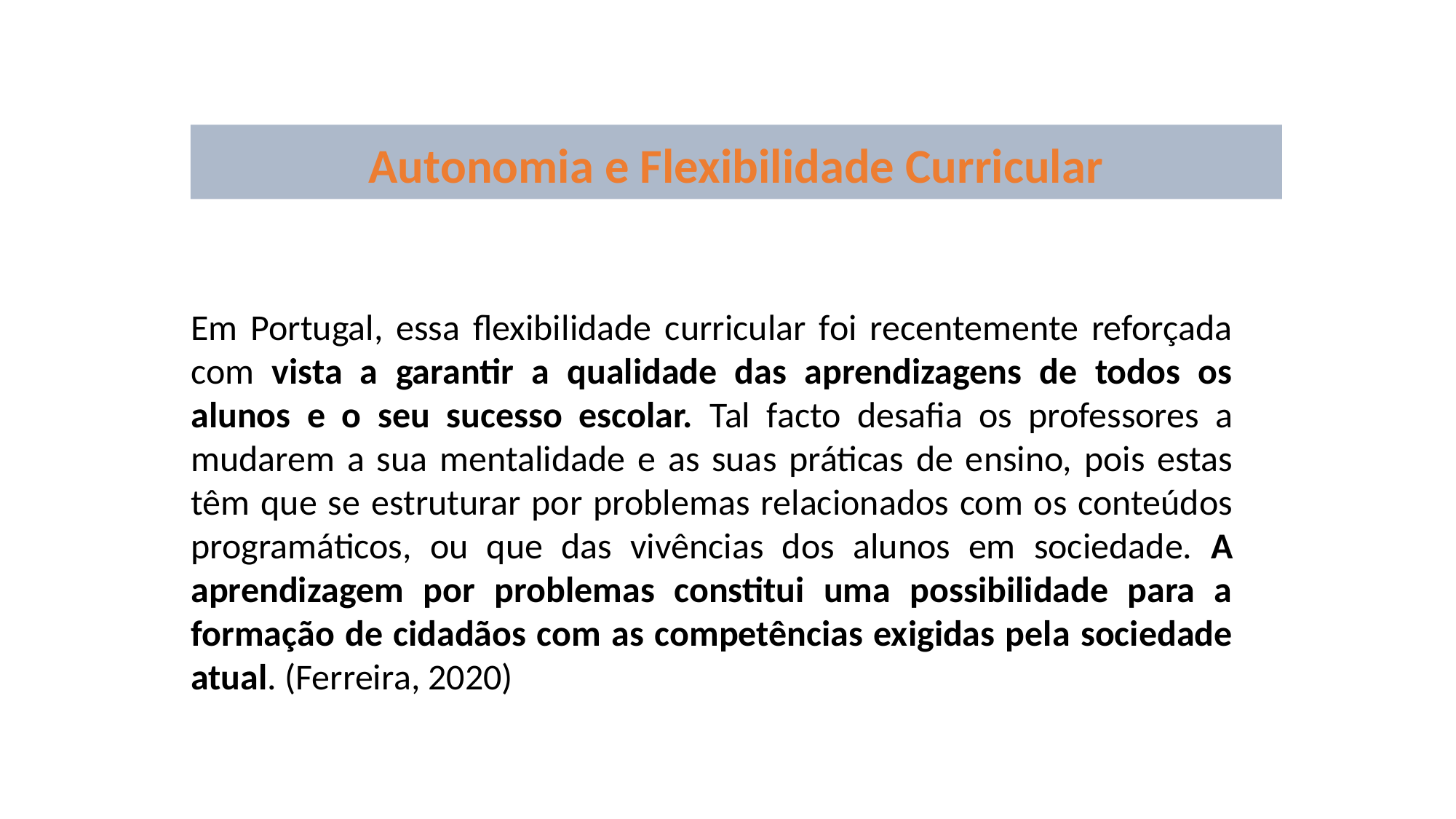

# Autonomia e Flexibilidade Curricular

Em Portugal, essa flexibilidade curricular foi recentemente reforçada com vista a garantir a qualidade das aprendizagens de todos os alunos e o seu sucesso escolar. Tal facto desafia os professores a mudarem a sua mentalidade e as suas práticas de ensino, pois estas têm que se estruturar por problemas relacionados com os conteúdos programáticos, ou que das vivências dos alunos em sociedade. A aprendizagem por problemas constitui uma possibilidade para a formação de cidadãos com as competências exigidas pela sociedade atual. (Ferreira, 2020)